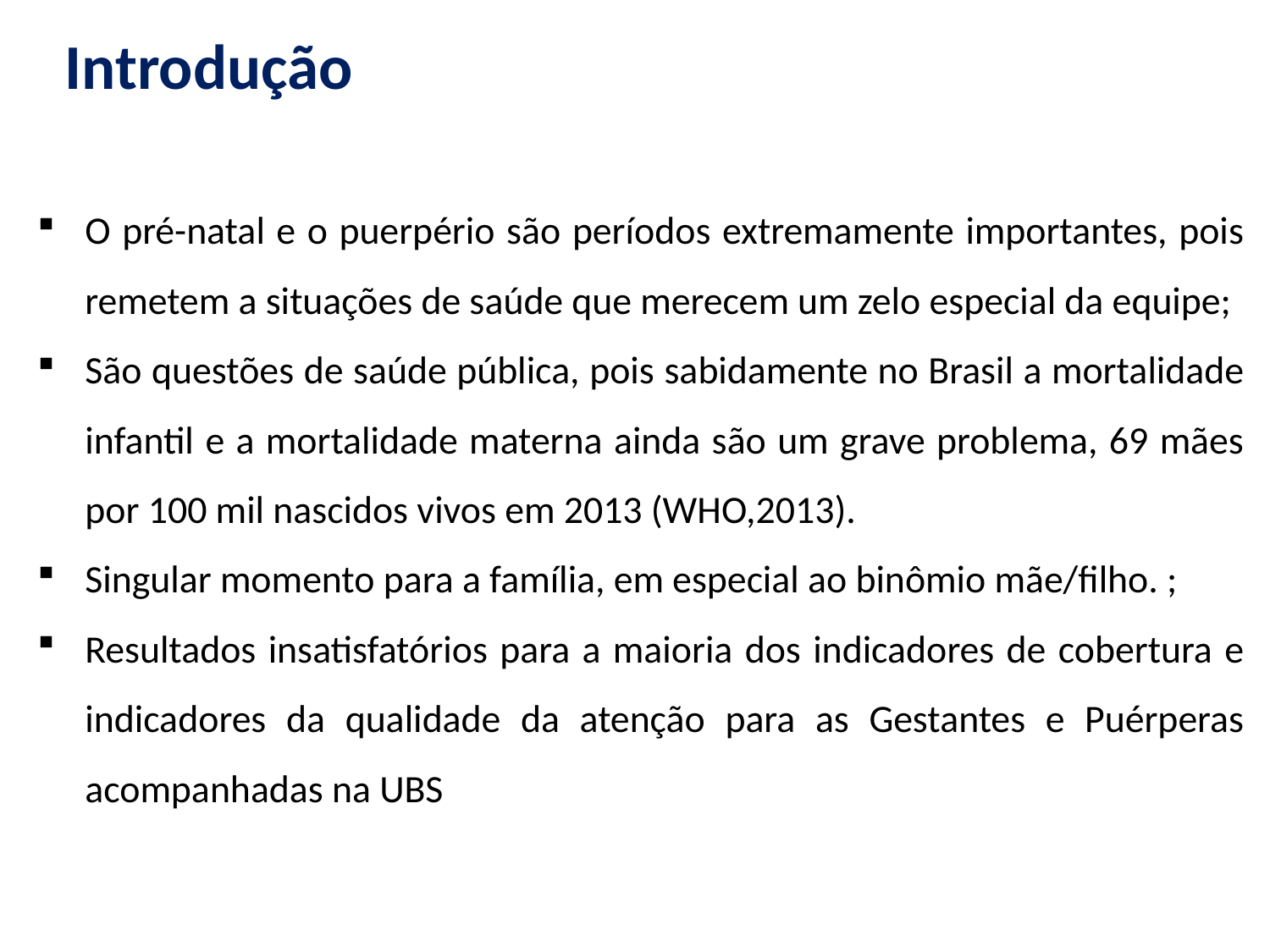

# Introdução
O pré-natal e o puerpério são períodos extremamente importantes, pois remetem a situações de saúde que merecem um zelo especial da equipe;
São questões de saúde pública, pois sabidamente no Brasil a mortalidade infantil e a mortalidade materna ainda são um grave problema, 69 mães por 100 mil nascidos vivos em 2013 (WHO,2013).
Singular momento para a família, em especial ao binômio mãe/filho. ;
Resultados insatisfatórios para a maioria dos indicadores de cobertura e indicadores da qualidade da atenção para as Gestantes e Puérperas acompanhadas na UBS